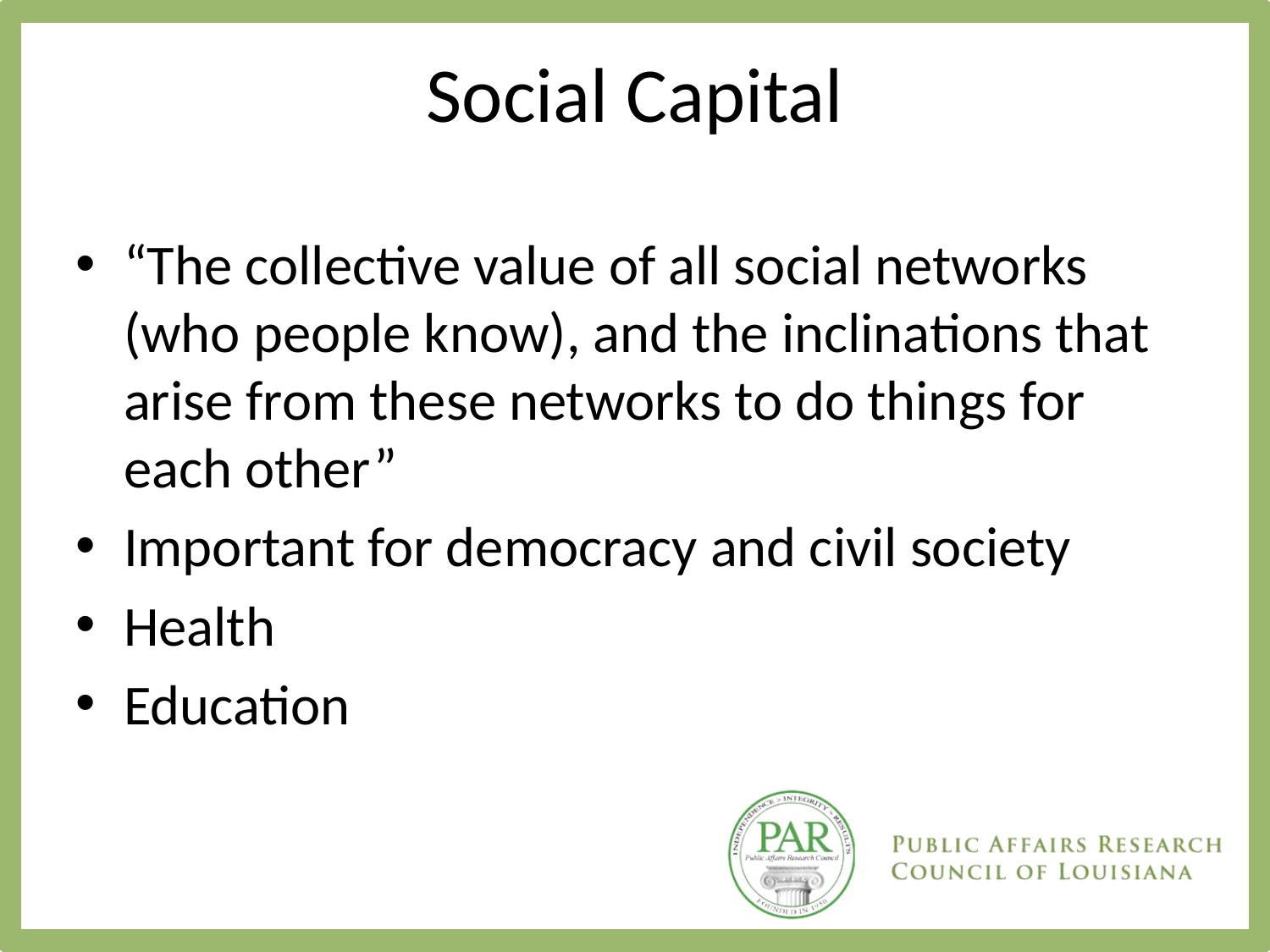

# Social Capital
“The collective value of all social networks (who people know), and the inclinations that arise from these networks to do things for each other”
Important for democracy and civil society
Health
Education